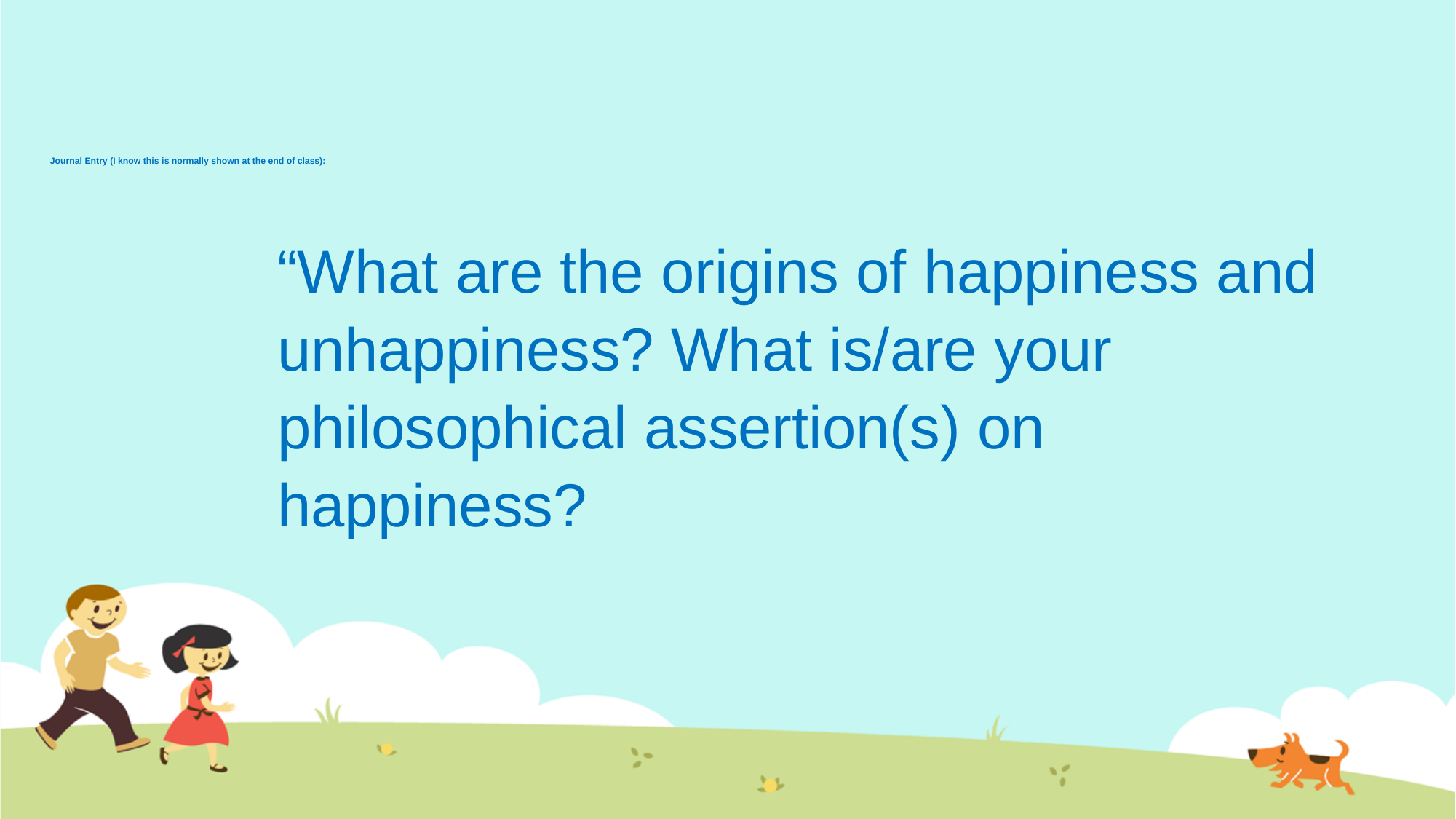

# Journal Entry (I know this is normally shown at the end of class):
| “What are the origins of happiness and unhappiness? What is/are your philosophical assertion(s) on happiness? |
| --- |